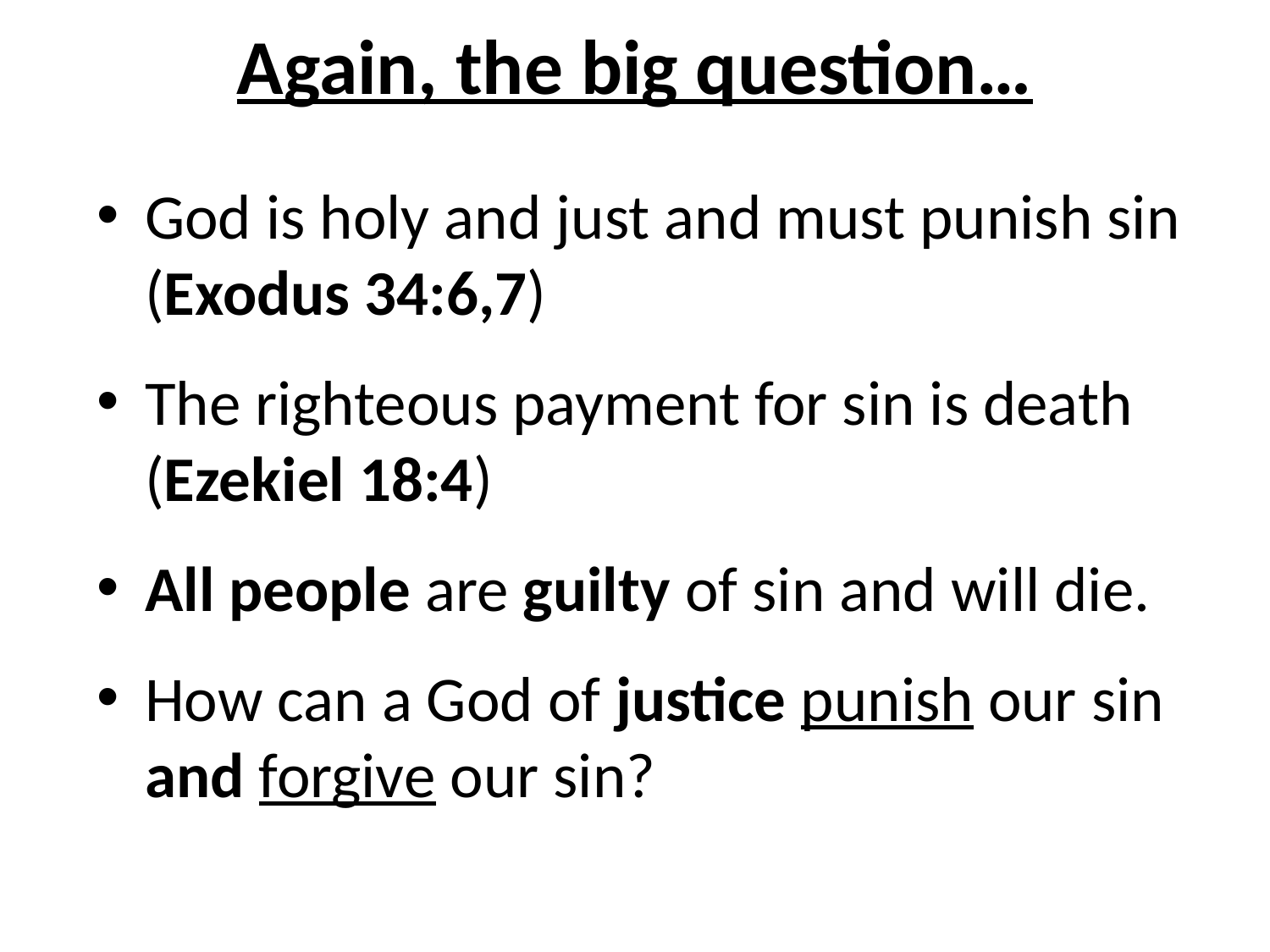

# Again, the big question…
God is holy and just and must punish sin (Exodus 34:6,7)
The righteous payment for sin is death (Ezekiel 18:4)
All people are guilty of sin and will die.
How can a God of justice punish our sin and forgive our sin?